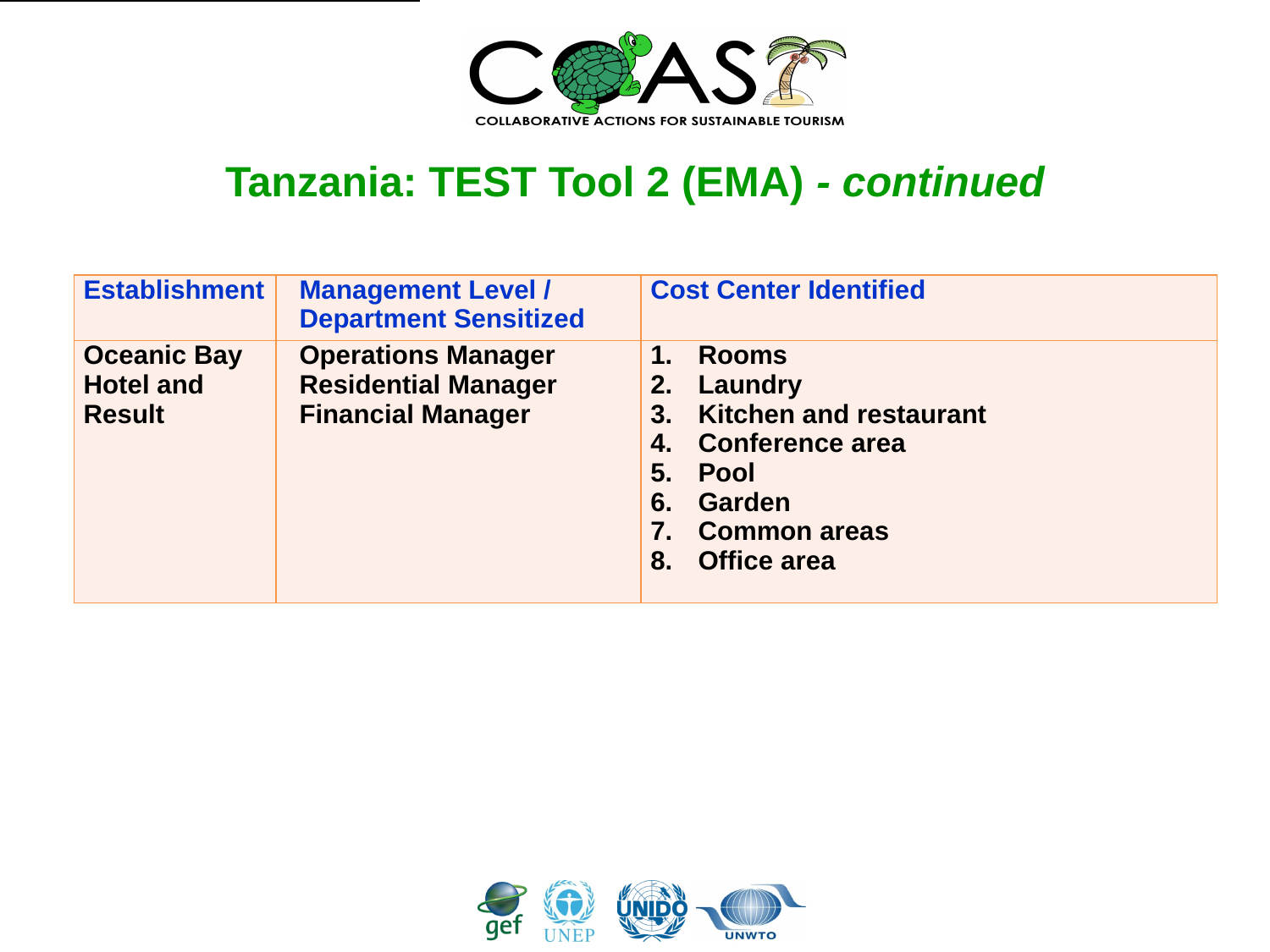

# Tanzania: TEST Tool 2 (EMA) - continued
| Establishment | Management Level / Department Sensitized | Cost Center Identified |
| --- | --- | --- |
| Oceanic Bay Hotel and Result | Operations Manager Residential Manager Financial Manager | Rooms Laundry Kitchen and restaurant Conference area Pool Garden Common areas Office area |